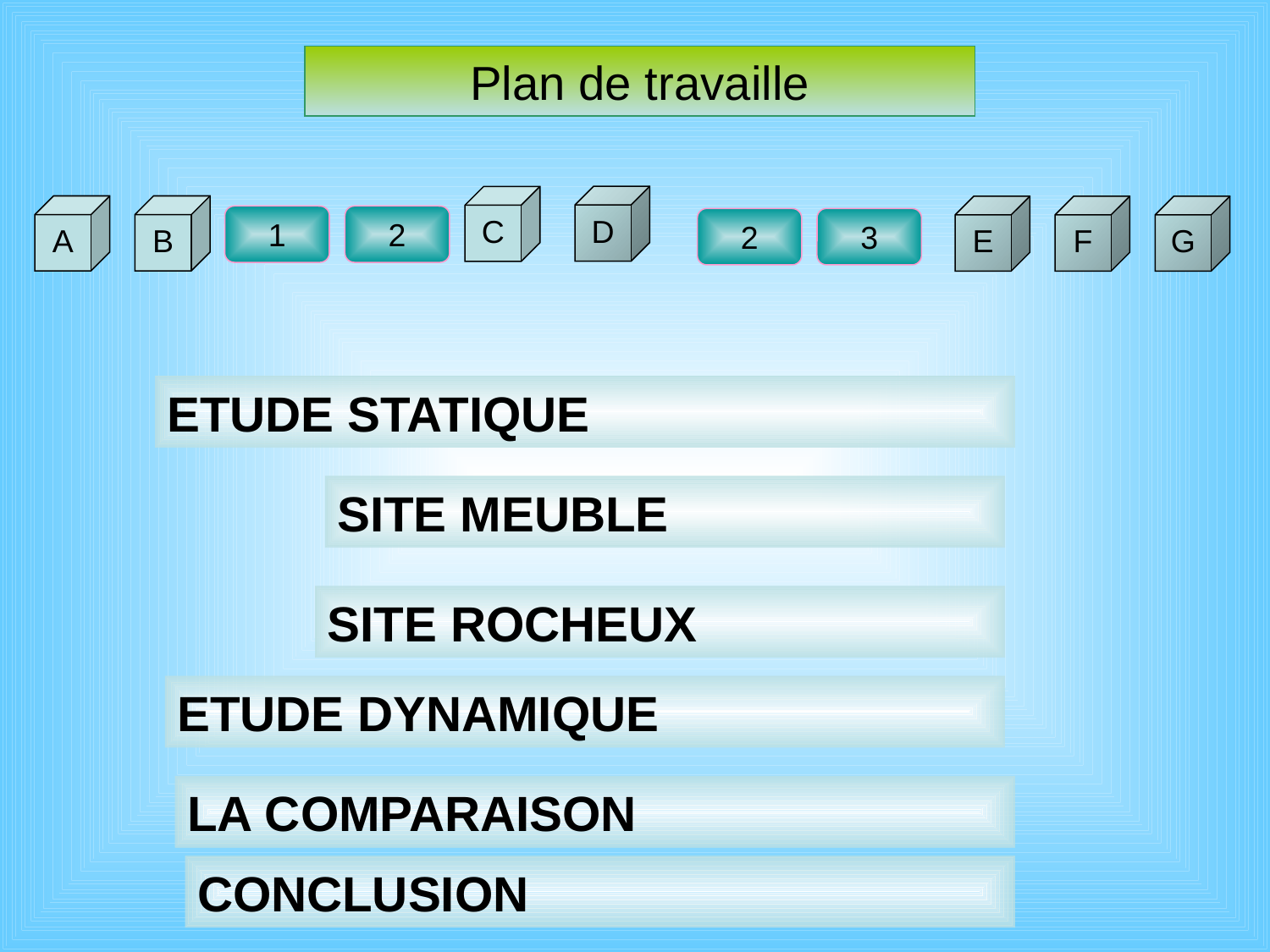

Plan de travaille
D
C
A
B
E
F
G
1
2

2
3
ETUDE STATIQUE

SITE MEUBLE
SITE ROCHEUX
ETUDE DYNAMIQUE

LA COMPARAISON
CONCLUSION